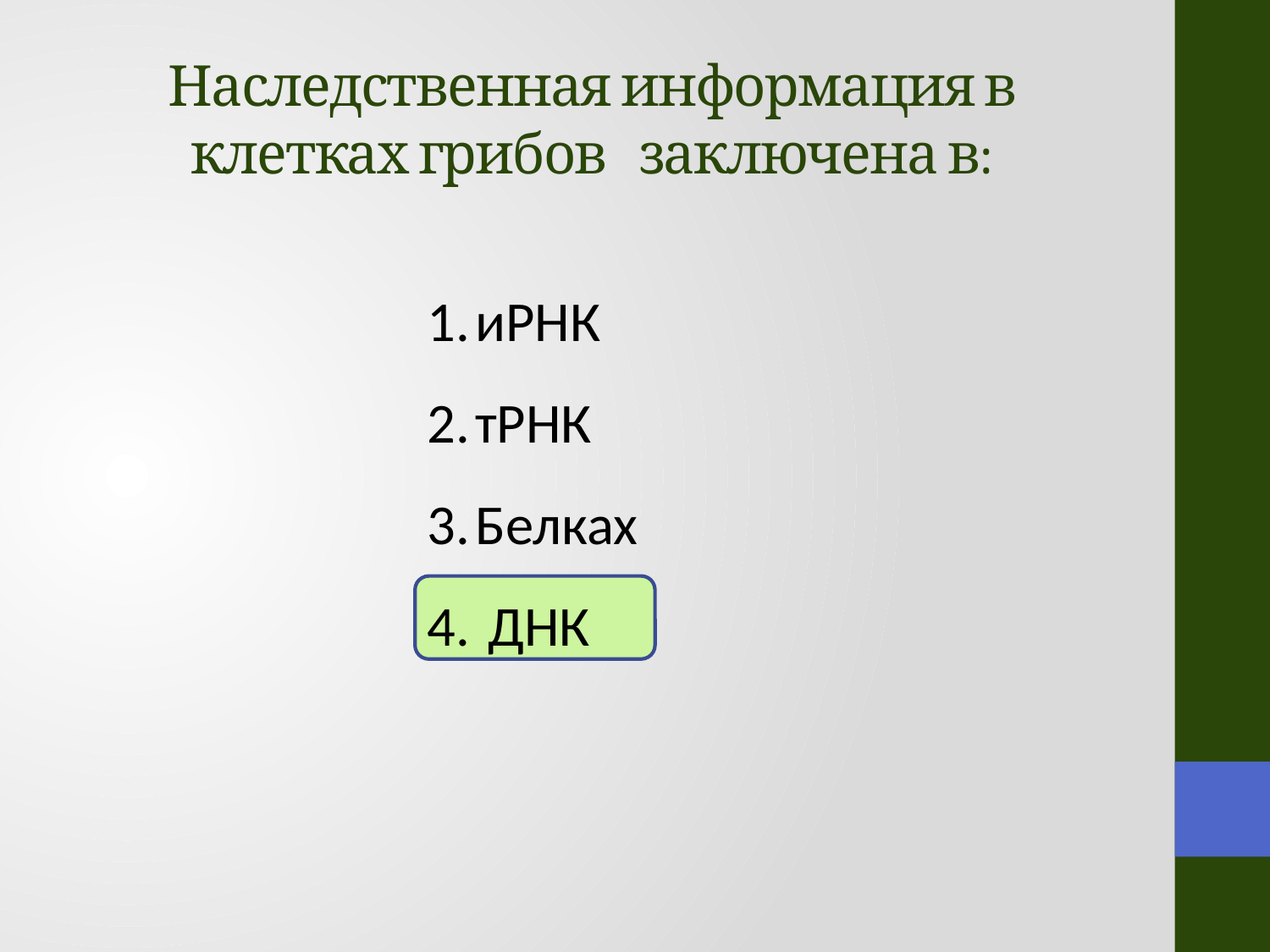

# Наследственная информация в клетках грибов   заключена в:
иРНК
тРНК
Белках
 ДНК